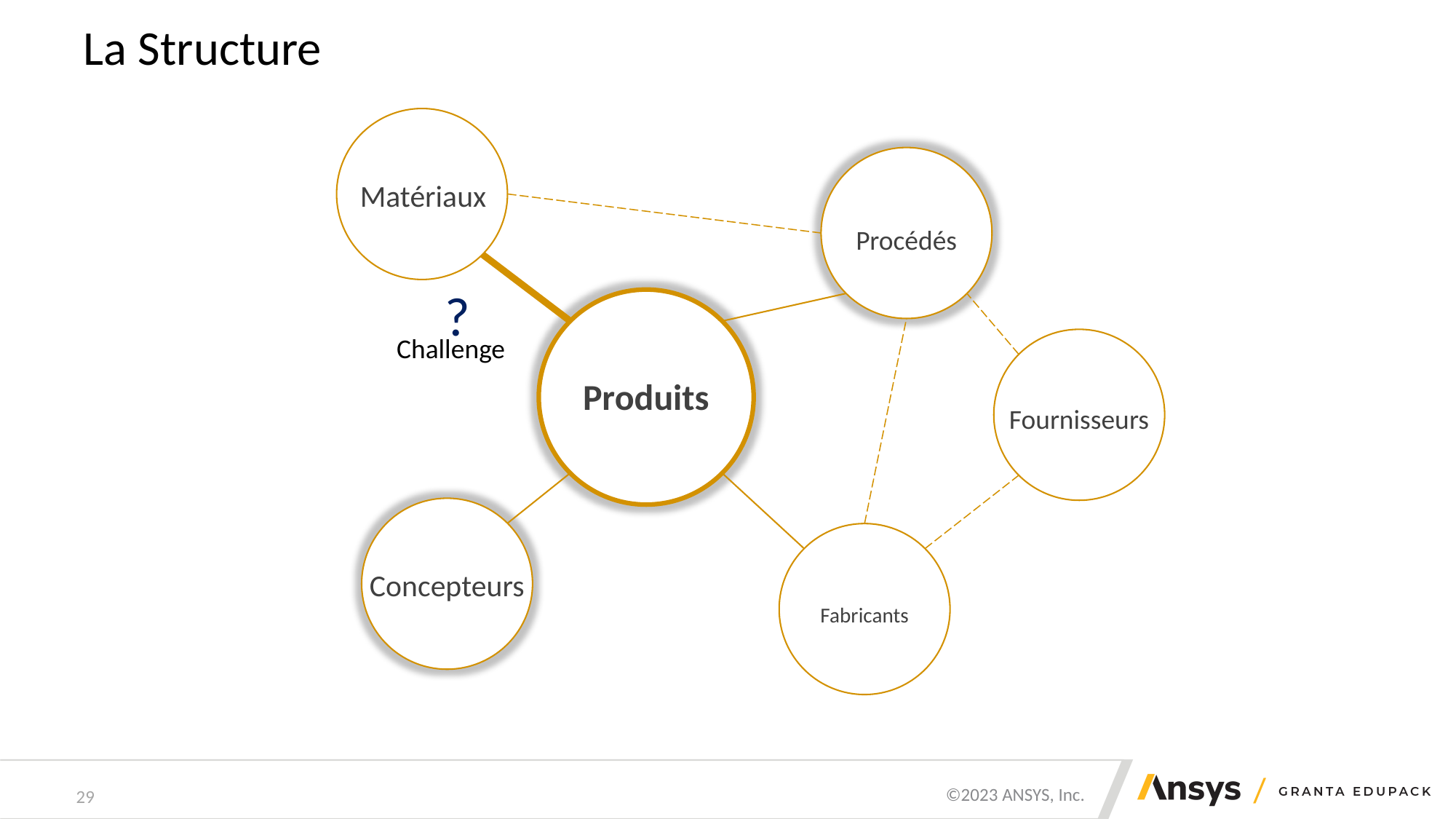

# La Structure

Matériaux

Procédés
?
Challenge

Produits
Fournisseurs

Concepteurs
Fabricants
29